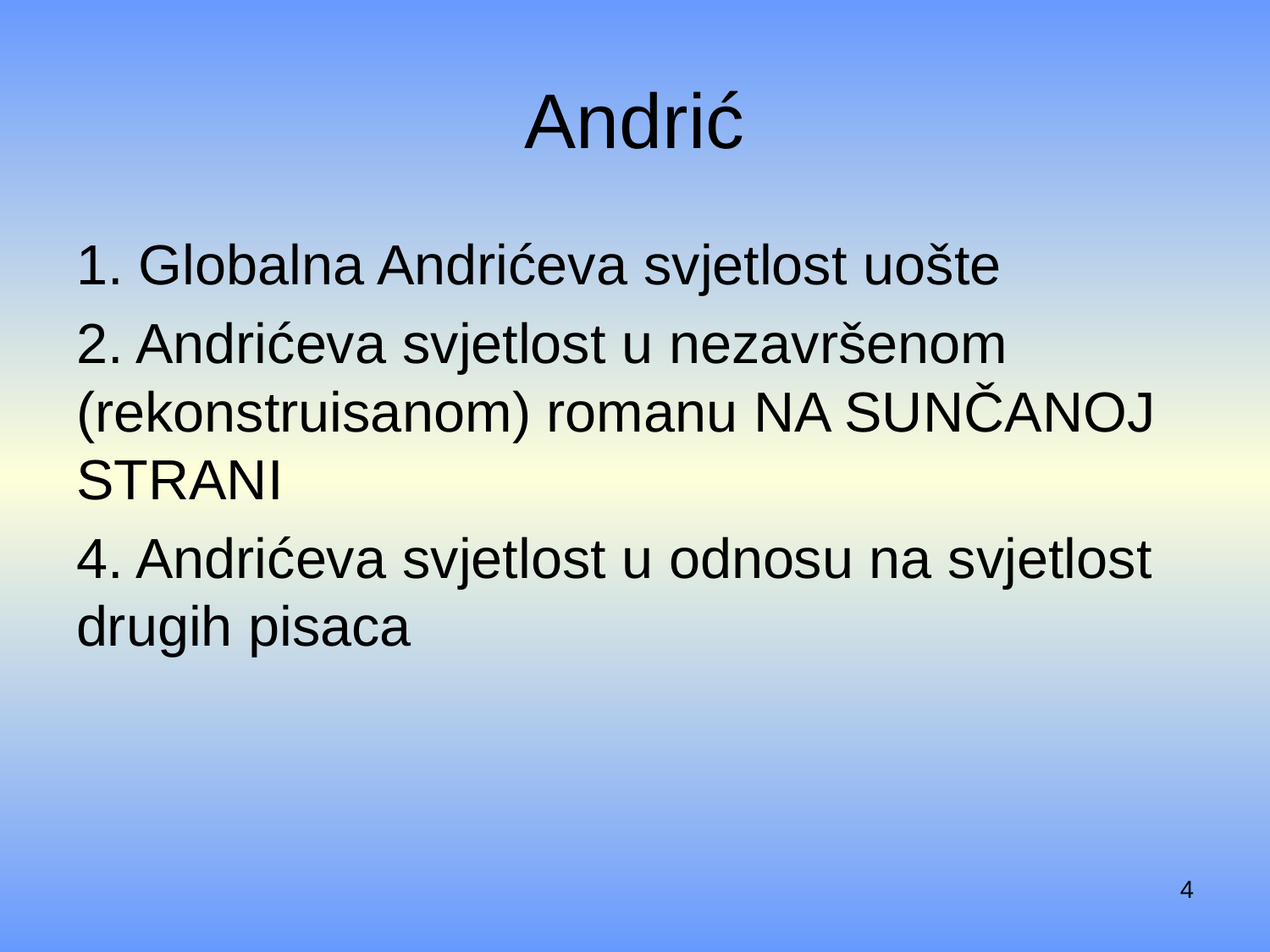

# Andrić
1. Globalna Andrićeva svjetlost uošte
2. Andrićeva svjetlost u nezavršenom (rekonstruisanom) romanu Na sunčanoj strani
4. Andrićeva svjetlost u odnosu na svjetlost drugih pisaca

4